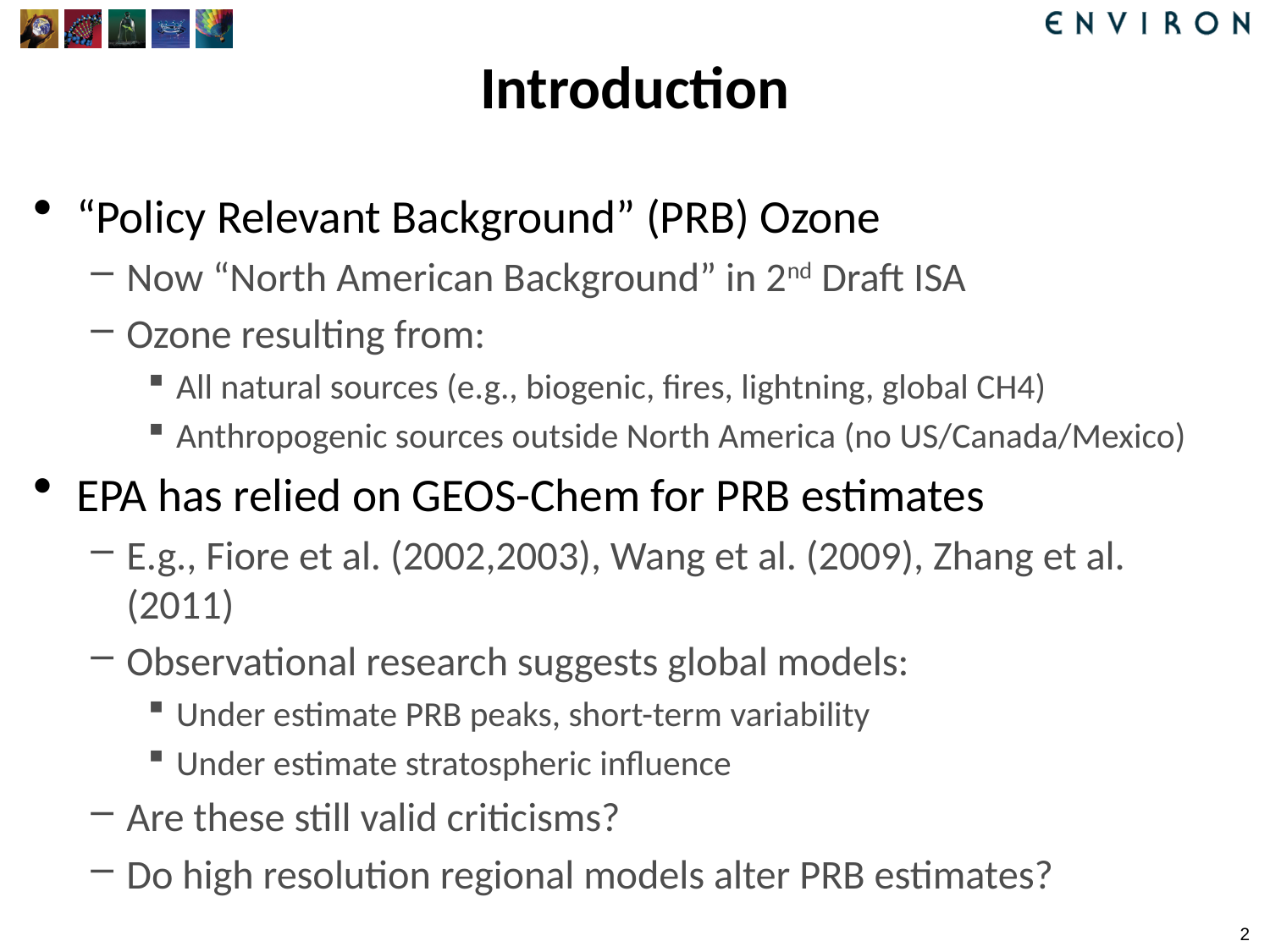

# Introduction
“Policy Relevant Background” (PRB) Ozone
Now “North American Background” in 2nd Draft ISA
Ozone resulting from:
All natural sources (e.g., biogenic, fires, lightning, global CH4)
Anthropogenic sources outside North America (no US/Canada/Mexico)
EPA has relied on GEOS-Chem for PRB estimates
E.g., Fiore et al. (2002,2003), Wang et al. (2009), Zhang et al. (2011)
Observational research suggests global models:
Under estimate PRB peaks, short-term variability
Under estimate stratospheric influence
Are these still valid criticisms?
Do high resolution regional models alter PRB estimates?
2